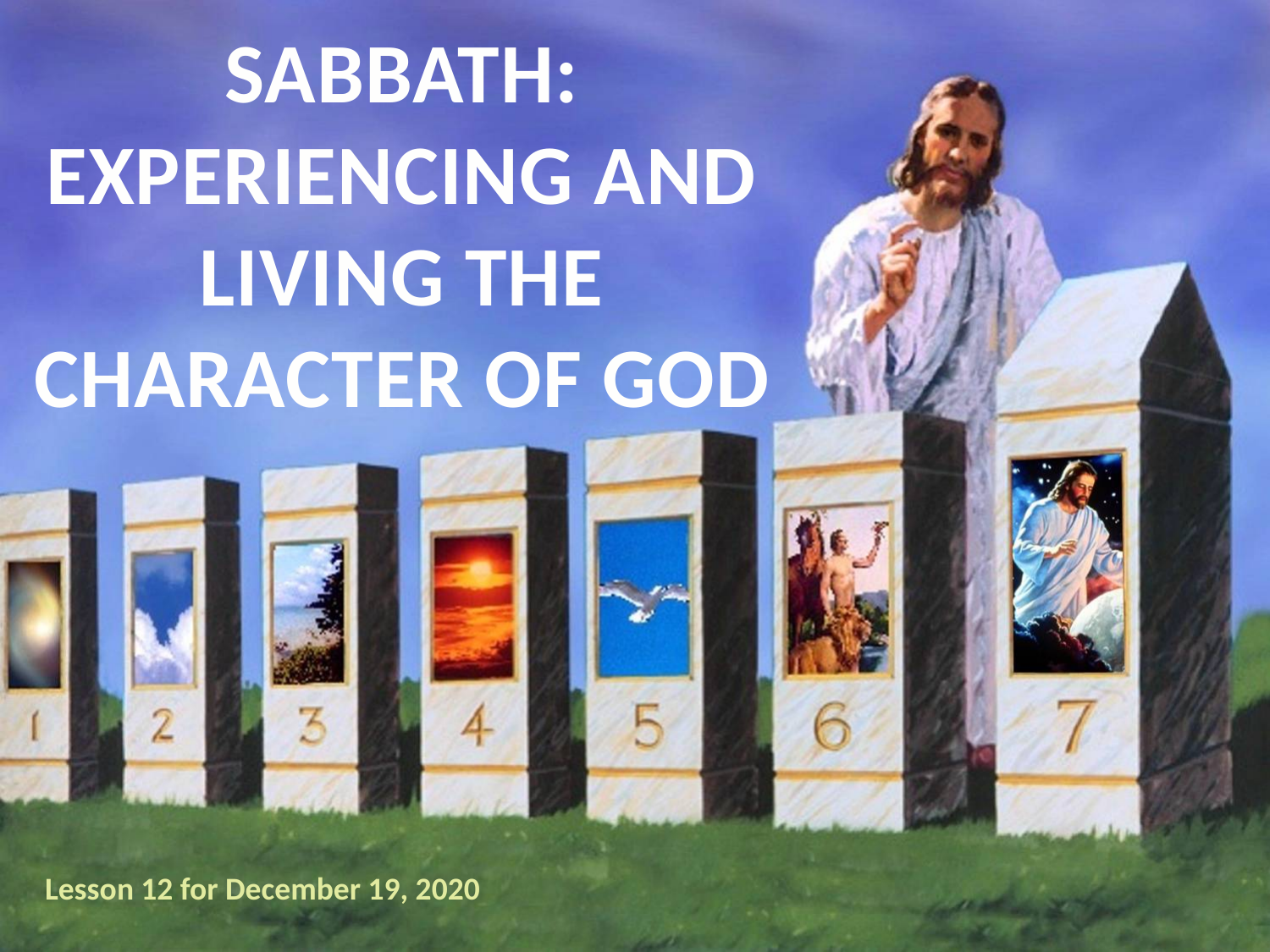

SABBATH: EXPERIENCING AND LIVING THE CHARACTER OF GOD
Lesson 12 for December 19, 2020